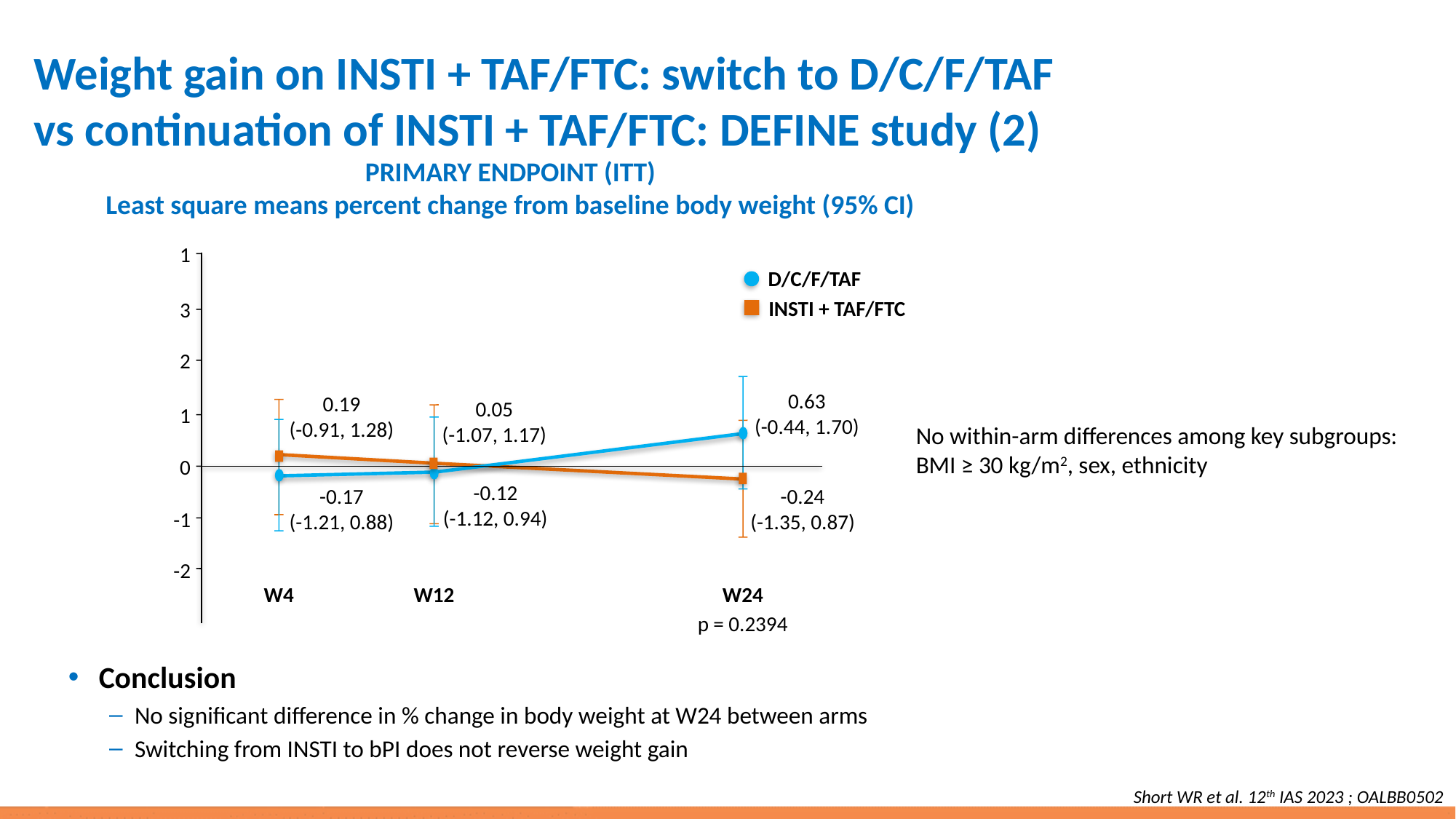

# Weight gain on INSTI + TAF/FTC: switch to D/C/F/TAF vs continuation of INSTI + TAF/FTC: DEFINE study (2)
PRIMARY ENDPOINT (ITT)
Least square means percent change from baseline body weight (95% CI)

1

D/C/F/TAF

3

INSTI + TAF/FTC

2

0.63
(-0.44, 1.70)
0.19
(-0.91, 1.28)

0.05
(-1.07, 1.17)
1

No within-arm differences among key subgroups:
BMI ≥ 30 kg/m2, sex, ethnicity

0

-0.12
(-1.12, 0.94)
-0.24
(-1.35, 0.87)
-0.17
(-1.21, 0.88)

-1

-2

W4
W12
W24
p = 0.2394
Conclusion
No significant difference in % change in body weight at W24 between arms
Switching from INSTI to bPI does not reverse weight gain
Short WR et al. 12th IAS 2023 ; OALBB0502